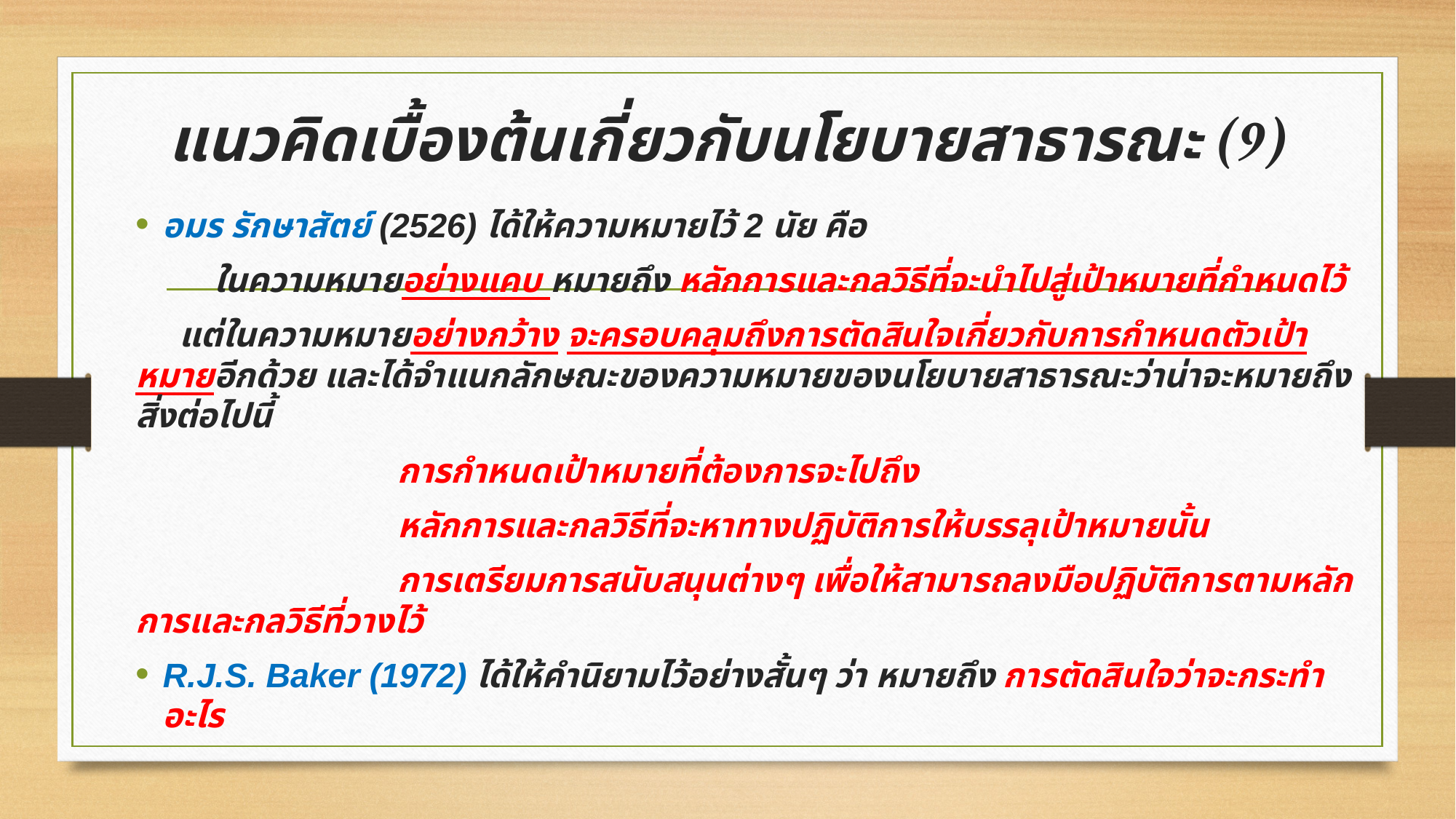

# แนวคิดเบื้องต้นเกี่ยวกับนโยบายสาธารณะ (9)
อมร รักษาสัตย์ (2526) ได้ให้ความหมายไว้ 2 นัย คือ
         ในความหมายอย่างแคบ หมายถึง หลักการและกลวิธีที่จะนำไปสู่เป้าหมายที่กำหนดไว้
     แต่ในความหมายอย่างกว้าง จะครอบคลุมถึงการตัดสินใจเกี่ยวกับการกำหนดตัวเป้าหมายอีกด้วย และได้จำแนกลักษณะของความหมายของนโยบายสาธารณะว่าน่าจะหมายถึงสิ่งต่อไปนี้
 			การกำหนดเป้าหมายที่ต้องการจะไปถึง
			หลักการและกลวิธีที่จะหาทางปฏิบัติการให้บรรลุเป้าหมายนั้น
			การเตรียมการสนับสนุนต่างๆ เพื่อให้สามารถลงมือปฏิบัติการตามหลักการและกลวิธีที่วางไว้
R.J.S. Baker (1972) ได้ให้คำนิยามไว้อย่างสั้นๆ ว่า หมายถึง การตัดสินใจว่าจะกระทำอะไร